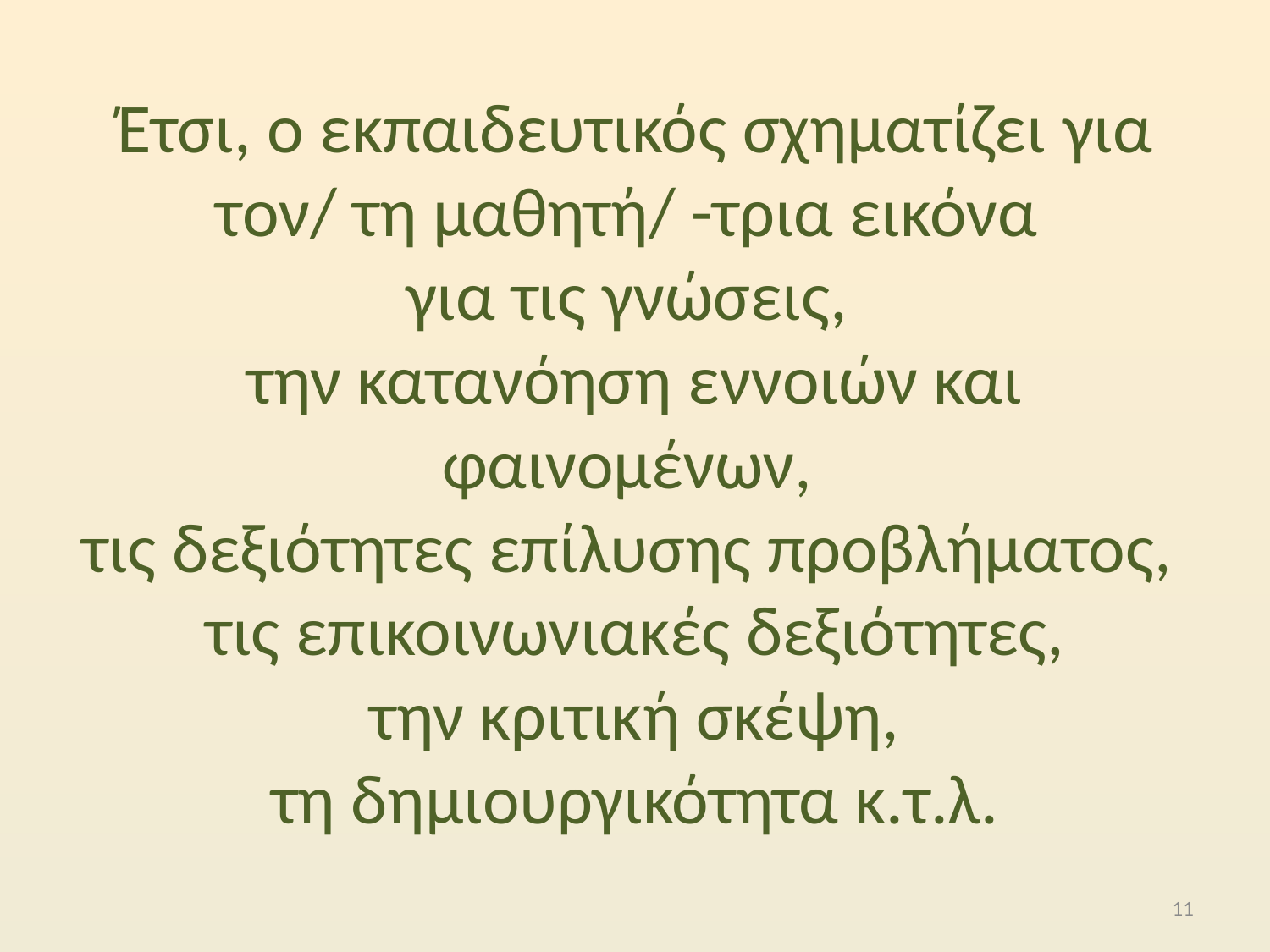

# Έτσι, ο εκπαιδευτικός σχηματίζει για τον/ τη μαθητή/ -τρια εικόνα για τις γνώσεις, την κατανόηση εννοιών και φαινομένων, τις δεξιότητες επίλυσης προβλήματος, τις επικοινωνιακές δεξιότητες, την κριτική σκέψη, τη δημιουργικότητα κ.τ.λ.
11